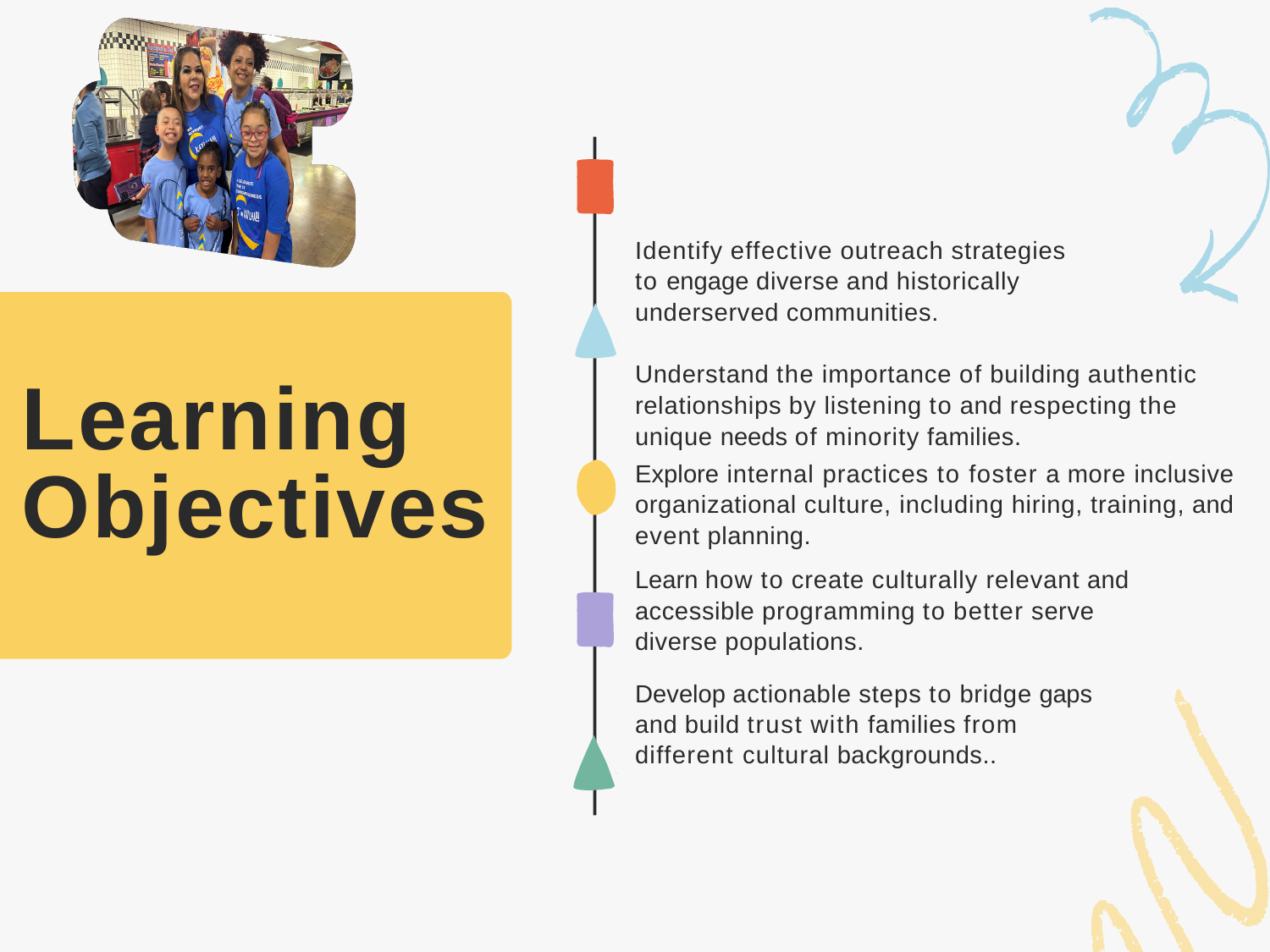

# Identify effective outreach strategies to engage diverse and historically underserved communities.
Understand the importance of building authentic relationships by listening to and respecting the unique needs of minority families.
Explore internal practices to foster a more inclusive organizational culture, including hiring, training, and event planning.
Learn how to create culturally relevant and accessible programming to better serve diverse populations.
Develop actionable steps to bridge gaps and build trust with families from different cultural backgrounds..
Learning Objectives